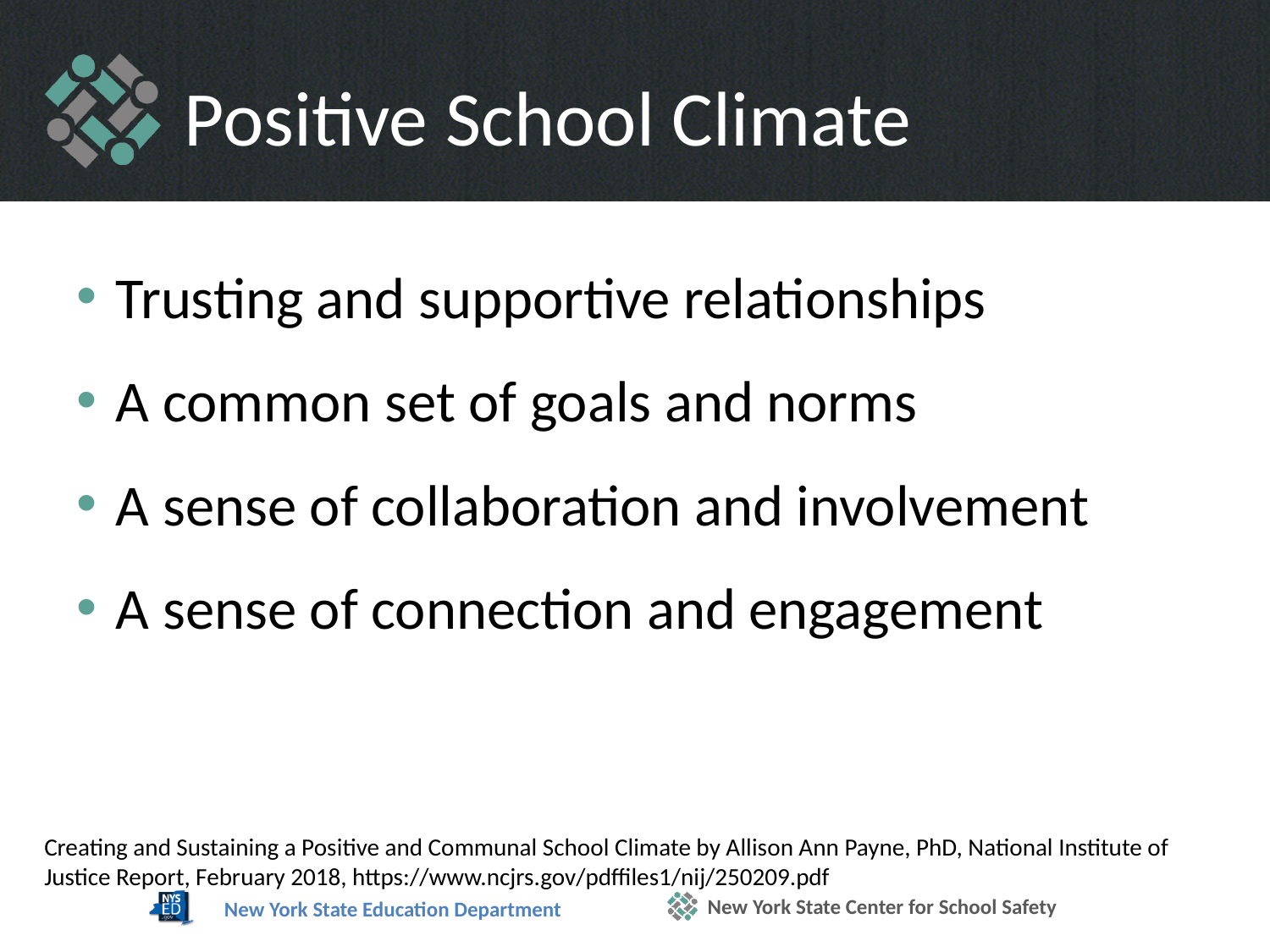

# Positive School Climate
Trusting and supportive relationships

A common set of goals and norms

A sense of collaboration and involvement

A sense of connection and engagement
Creating and Sustaining a Positive and Communal School Climate by Allison Ann Payne, PhD, National Institute of Justice Report, February 2018, https://www.ncjrs.gov/pdffiles1/nij/250209.pdf